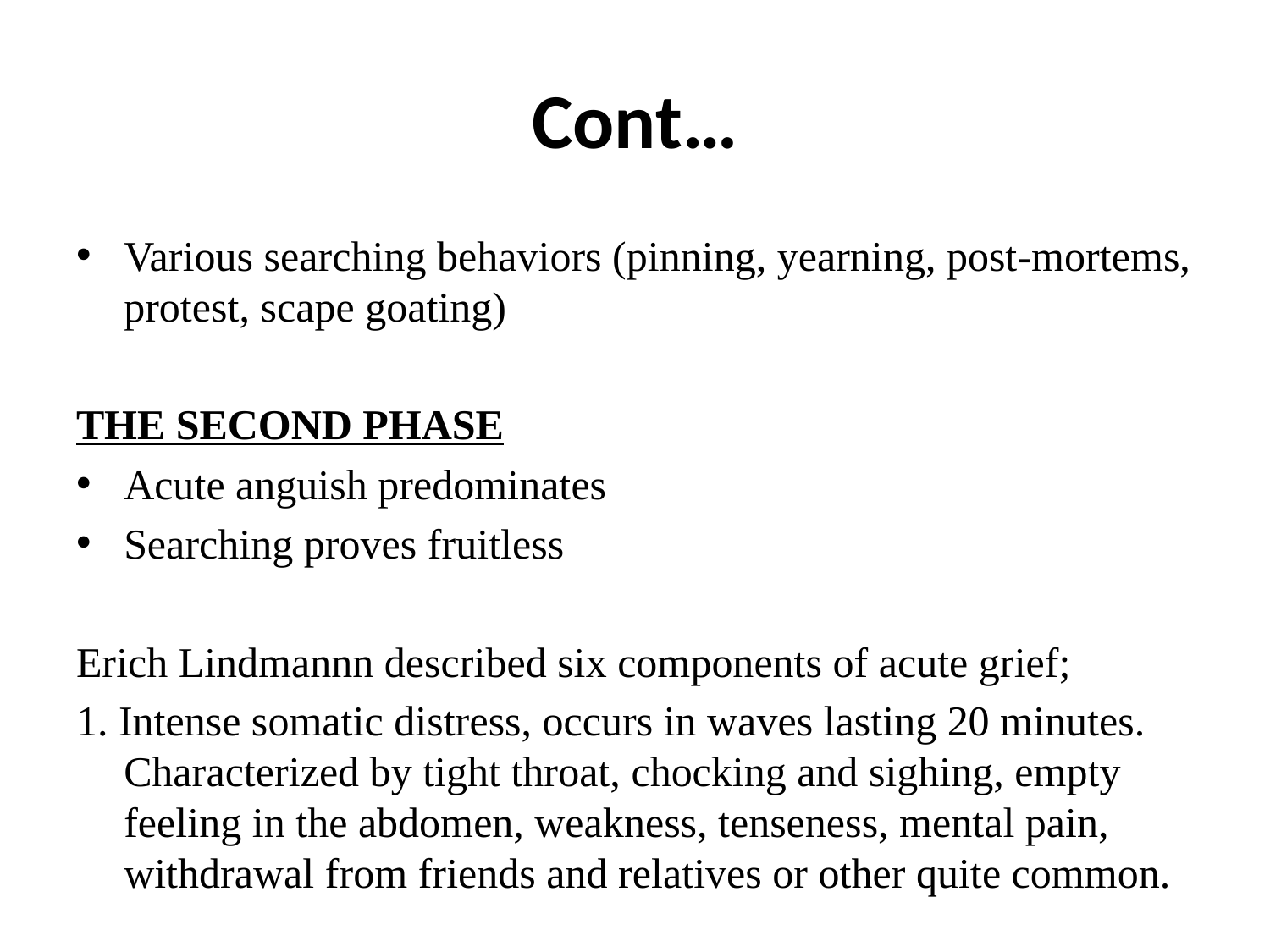

# Cont…
Various searching behaviors (pinning, yearning, post-mortems, protest, scape goating)

THE SECOND PHASE
Acute anguish predominates
Searching proves fruitless

Erich Lindmannn described six components of acute grief;
1. Intense somatic distress, occurs in waves lasting 20 minutes. Characterized by tight throat, chocking and sighing, empty feeling in the abdomen, weakness, tenseness, mental pain, withdrawal from friends and relatives or other quite common.